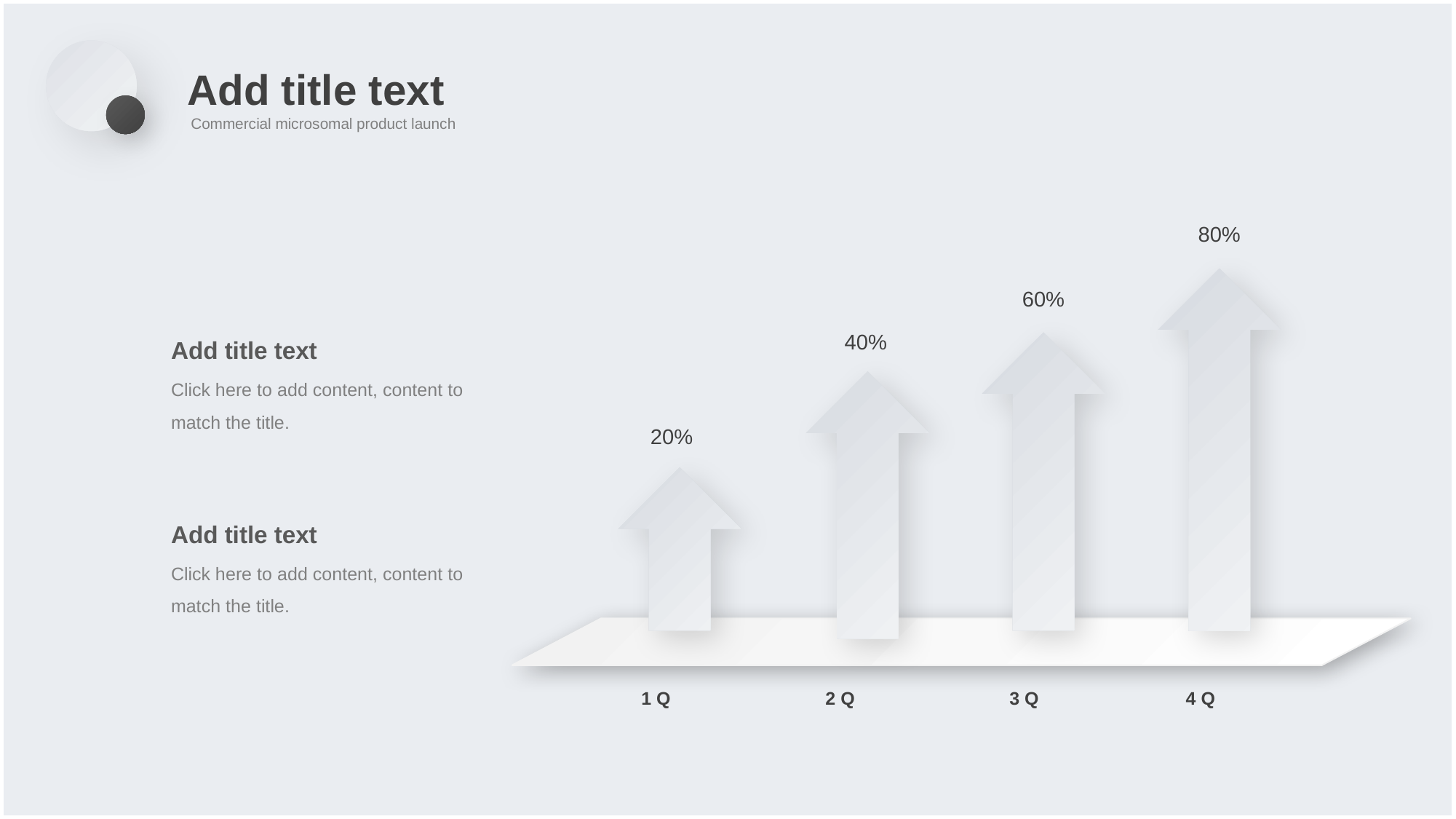

Add title text
Commercial microsomal product launch
80%

60%
40%
Add title text
Click here to add content, content to match the title.

20%

Add title text
Click here to add content, content to match the title.

1 Q
2 Q
3 Q
4 Q